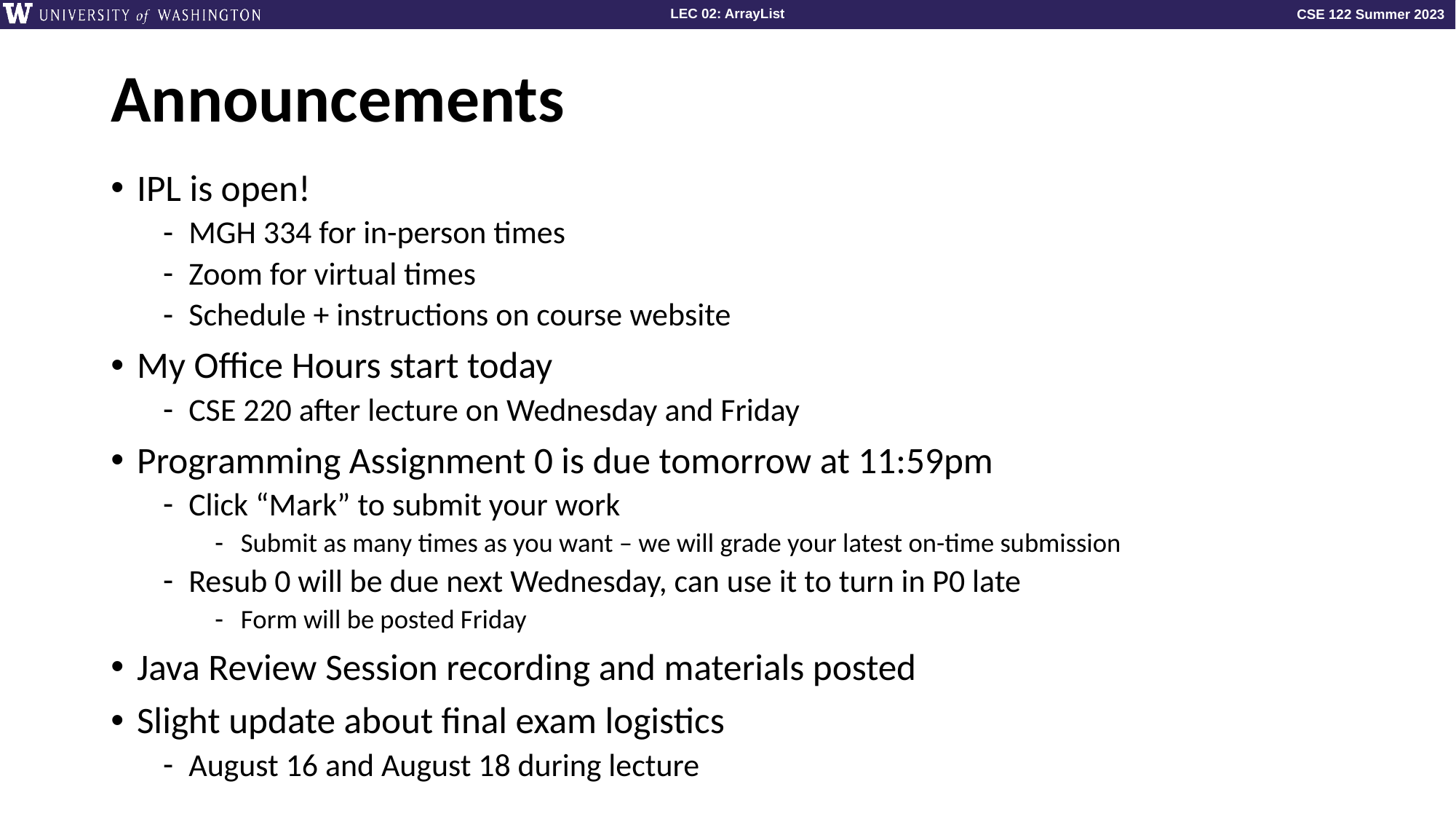

# Announcements
IPL is open!
MGH 334 for in-person times
Zoom for virtual times
Schedule + instructions on course website
My Office Hours start today
CSE 220 after lecture on Wednesday and Friday
Programming Assignment 0 is due tomorrow at 11:59pm
Click “Mark” to submit your work
Submit as many times as you want – we will grade your latest on-time submission
Resub 0 will be due next Wednesday, can use it to turn in P0 late
Form will be posted Friday
Java Review Session recording and materials posted
Slight update about final exam logistics
August 16 and August 18 during lecture